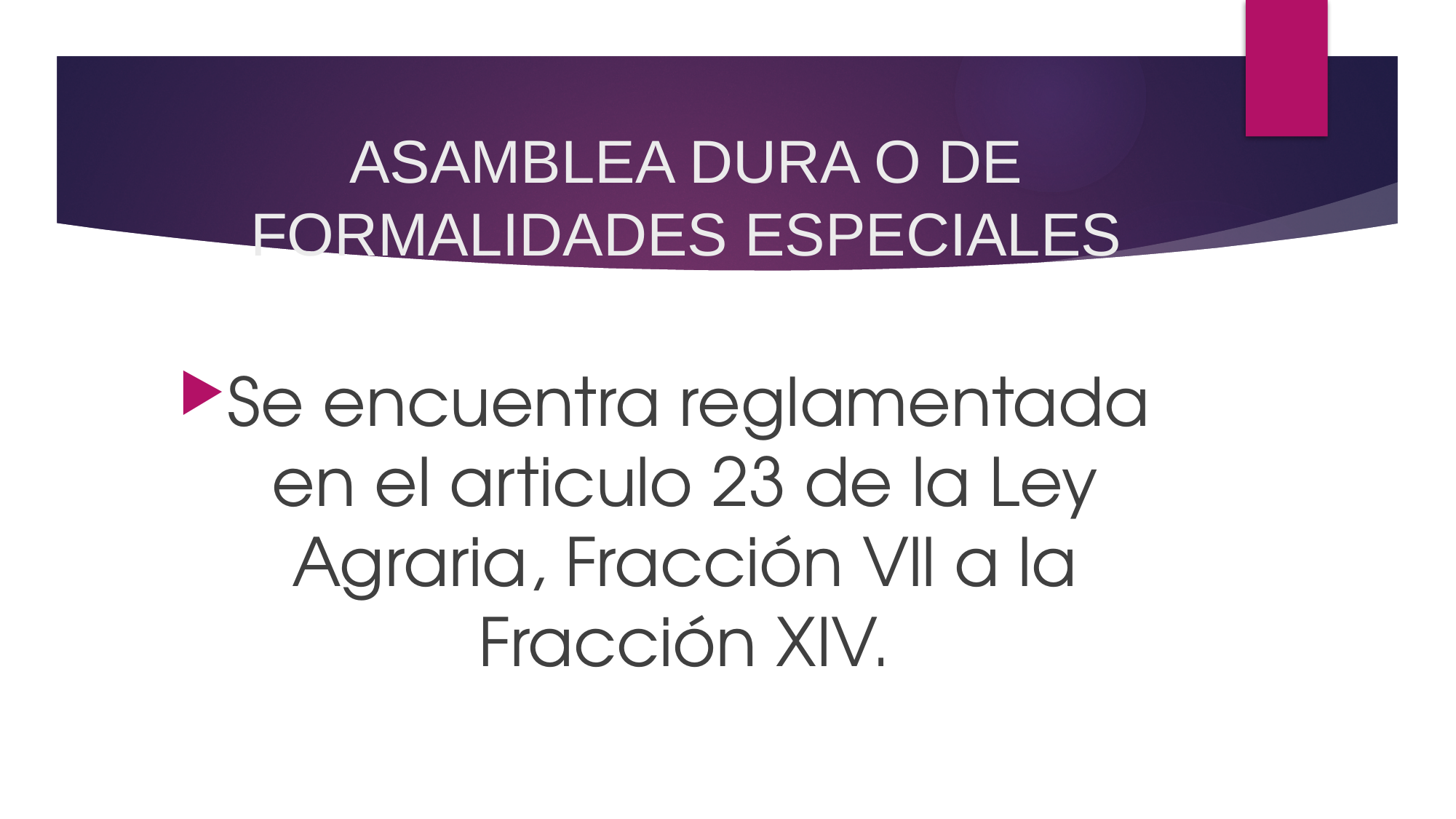

# ASAMBLEA DURA O DE FORMALIDADES ESPECIALES
Se encuentra reglamentada en el articulo 23 de la Ley Agraria, Fracción Vll a la Fracción XIV.